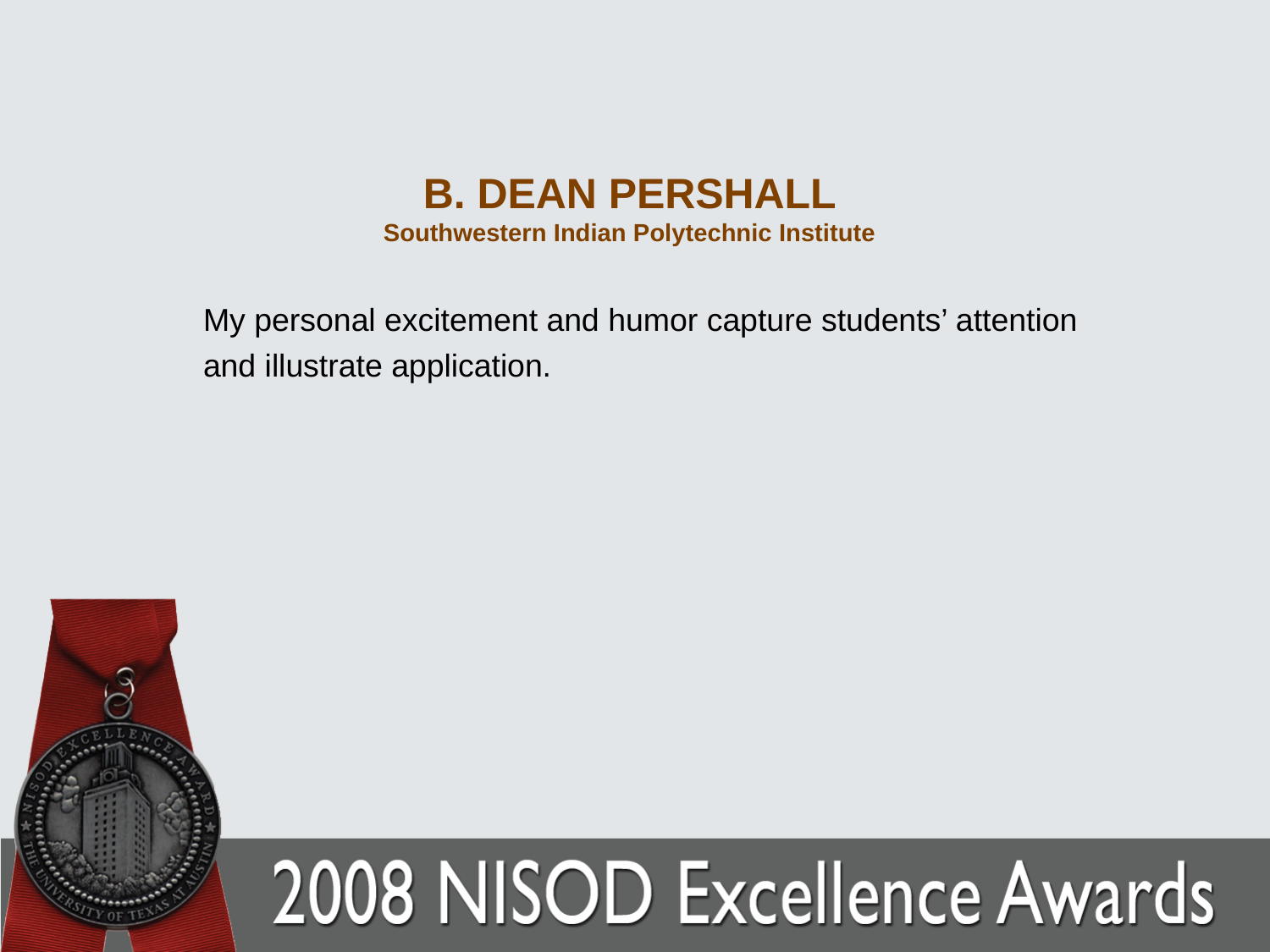

# B. DEAN PERSHALL Southwestern Indian Polytechnic Institute
My personal excitement and humor capture students’ attention and illustrate application.